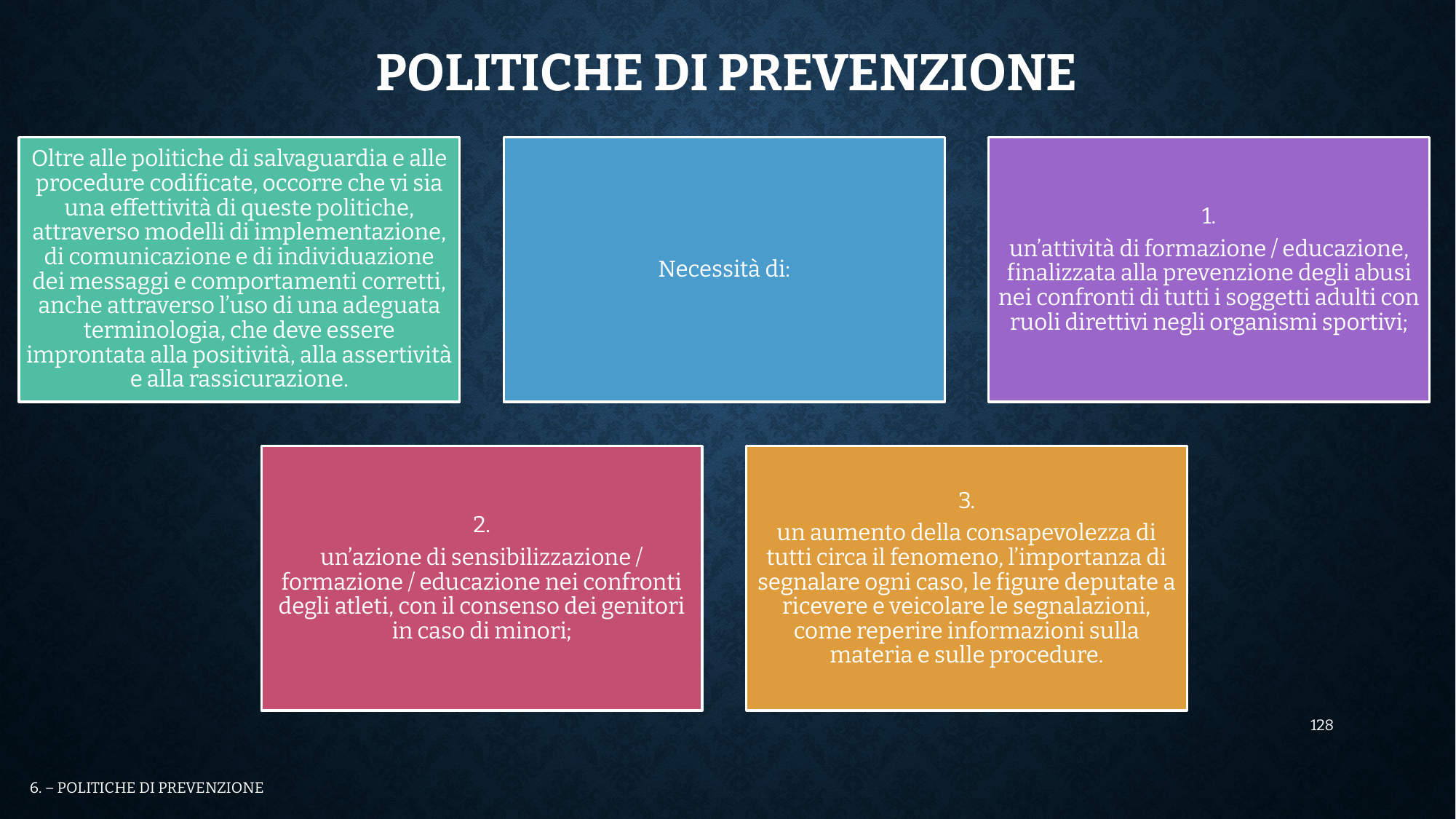

# POLITICHE DI PREVENZIONE
Oltre alle politiche di salvaguardia e alle procedure codificate, occorre che vi sia una effettività di queste politiche, attraverso modelli di implementazione, di comunicazione e di individuazione dei messaggi e comportamenti corretti, anche attraverso l’uso di una adeguata terminologia, che deve essere improntata alla positività, alla assertività e alla rassicurazione.
Necessità di:
1.
un’attività di formazione / educazione, finalizzata alla prevenzione degli abusi nei confronti di tutti i soggetti adulti con ruoli direttivi negli organismi sportivi;
2.
un’azione di sensibilizzazione / formazione / educazione nei confronti degli atleti, con il consenso dei genitori in caso di minori;
3.
un aumento della consapevolezza di tutti circa il fenomeno, l’importanza di segnalare ogni caso, le figure deputate a ricevere e veicolare le segnalazioni, come reperire informazioni sulla materia e sulle procedure.
128
6. – POLITICHE DI PREVENZIONE